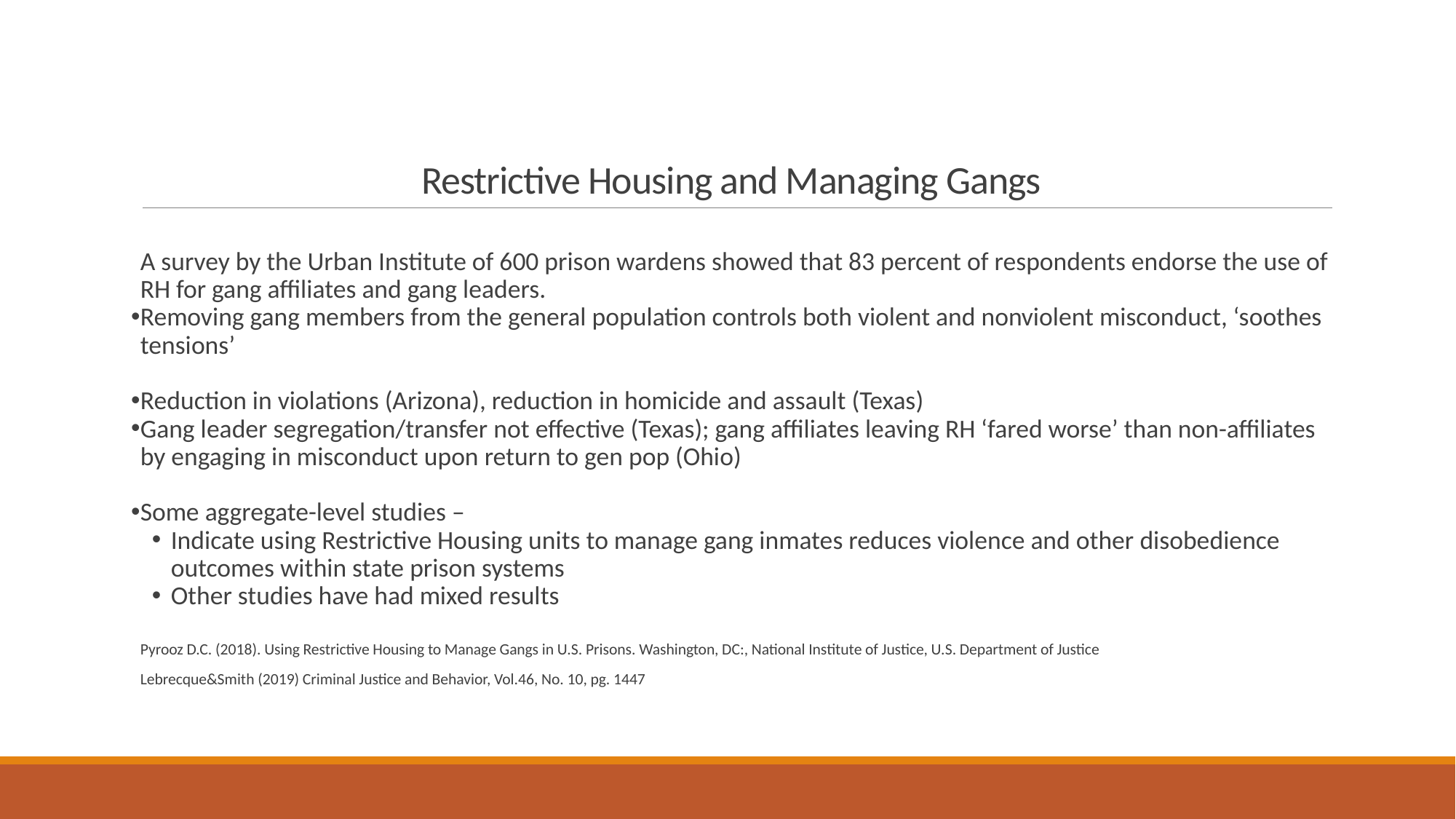

# Restrictive Housing and Managing Gangs

A survey by the Urban Institute of 600 prison wardens showed that 83 percent of respondents endorse the use of RH for gang affiliates and gang leaders.
Removing gang members from the general population controls both violent and nonviolent misconduct, ‘soothes tensions’

Reduction in violations (Arizona), reduction in homicide and assault (Texas)
Gang leader segregation/transfer not effective (Texas); gang affiliates leaving RH ‘fared worse’ than non-affiliates by engaging in misconduct upon return to gen pop (Ohio)

Some aggregate-level studies –
Indicate using Restrictive Housing units to manage gang inmates reduces violence and other disobedience outcomes within state prison systems
Other studies have had mixed results

Pyrooz D.C. (2018). Using Restrictive Housing to Manage Gangs in U.S. Prisons. Washington, DC:, National Institute of Justice, U.S. Department of Justice
Lebrecque&Smith (2019) Criminal Justice and Behavior, Vol.46, No. 10, pg. 1447